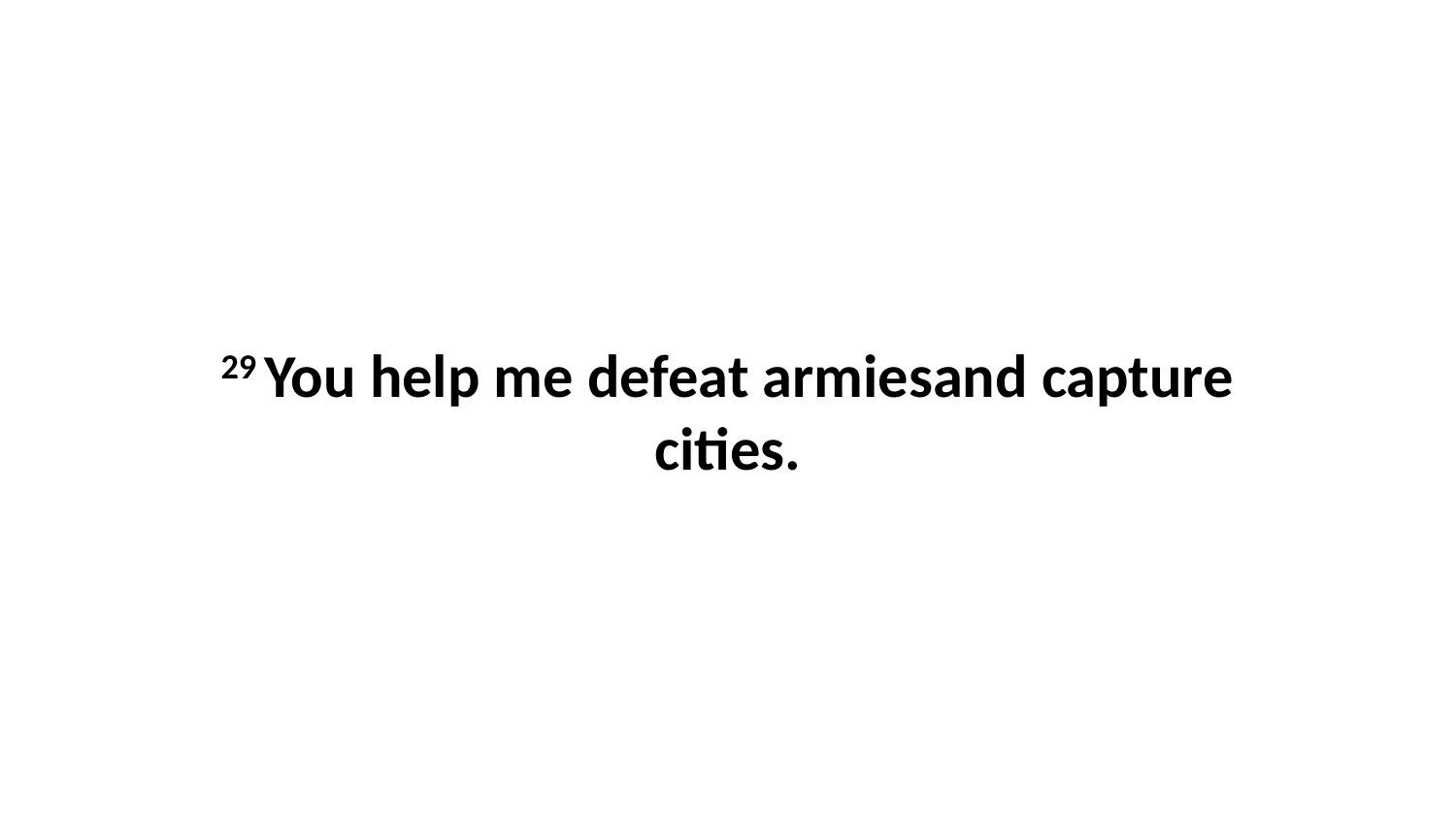

29 You help me defeat armiesand capture cities.